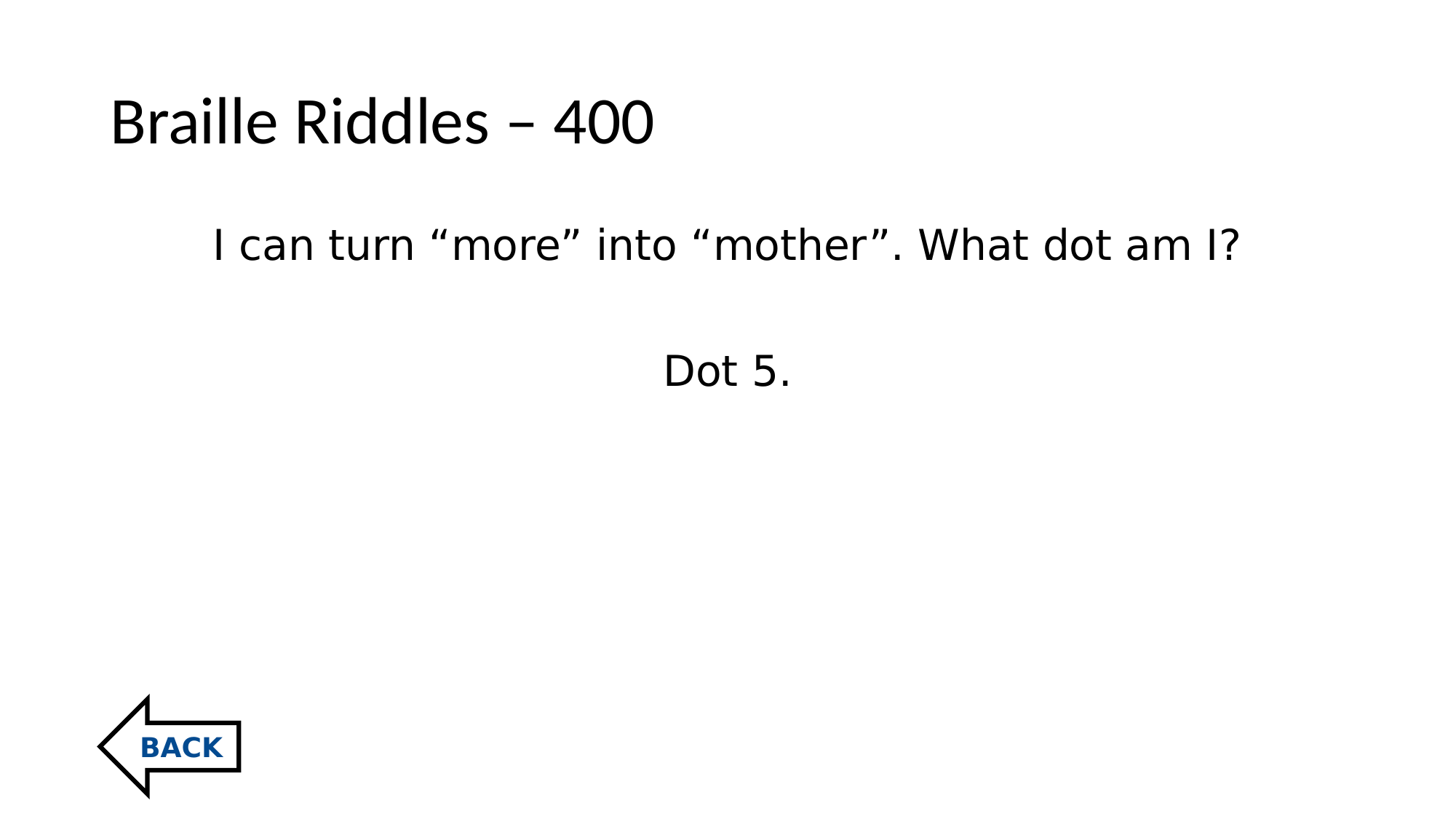

# Braille Riddles – 400
I can turn “more” into “mother”. What dot am I?
Dot 5.